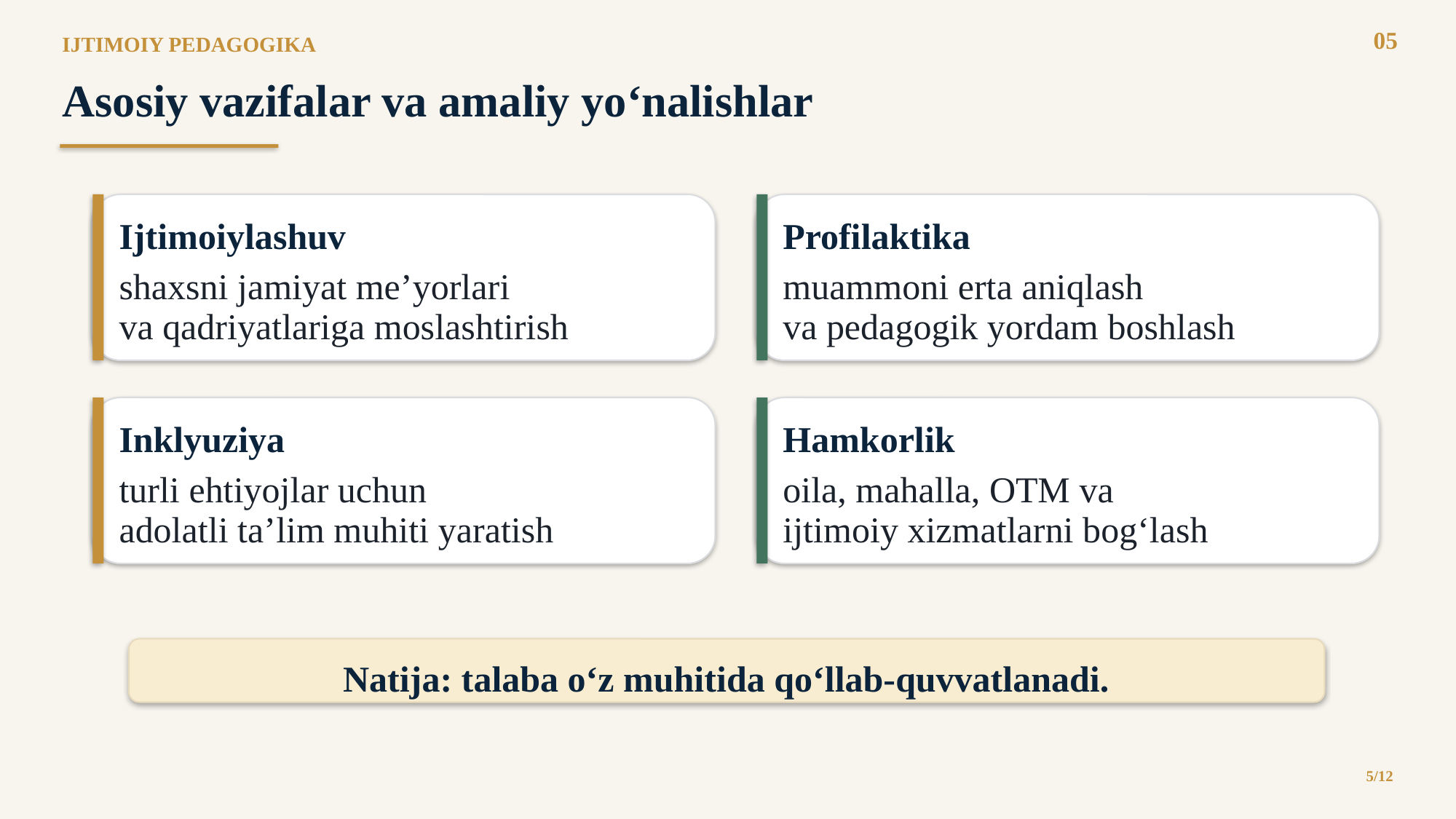

05
IJTIMOIY PEDAGOGIKA
Asosiy vazifalar va amaliy yo‘nalishlar

Ijtimoiylashuv
Profilaktika
shaxsni jamiyat me’yorlari
va qadriyatlariga moslashtirish
muammoni erta aniqlash
va pedagogik yordam boshlash

Inklyuziya
Hamkorlik
turli ehtiyojlar uchun
adolatli ta’lim muhiti yaratish
oila, mahalla, OTM va
ijtimоiy xizmatlarni bog‘lash

Natija: talaba o‘z muhitida qo‘llab-quvvatlanadi.
5/12